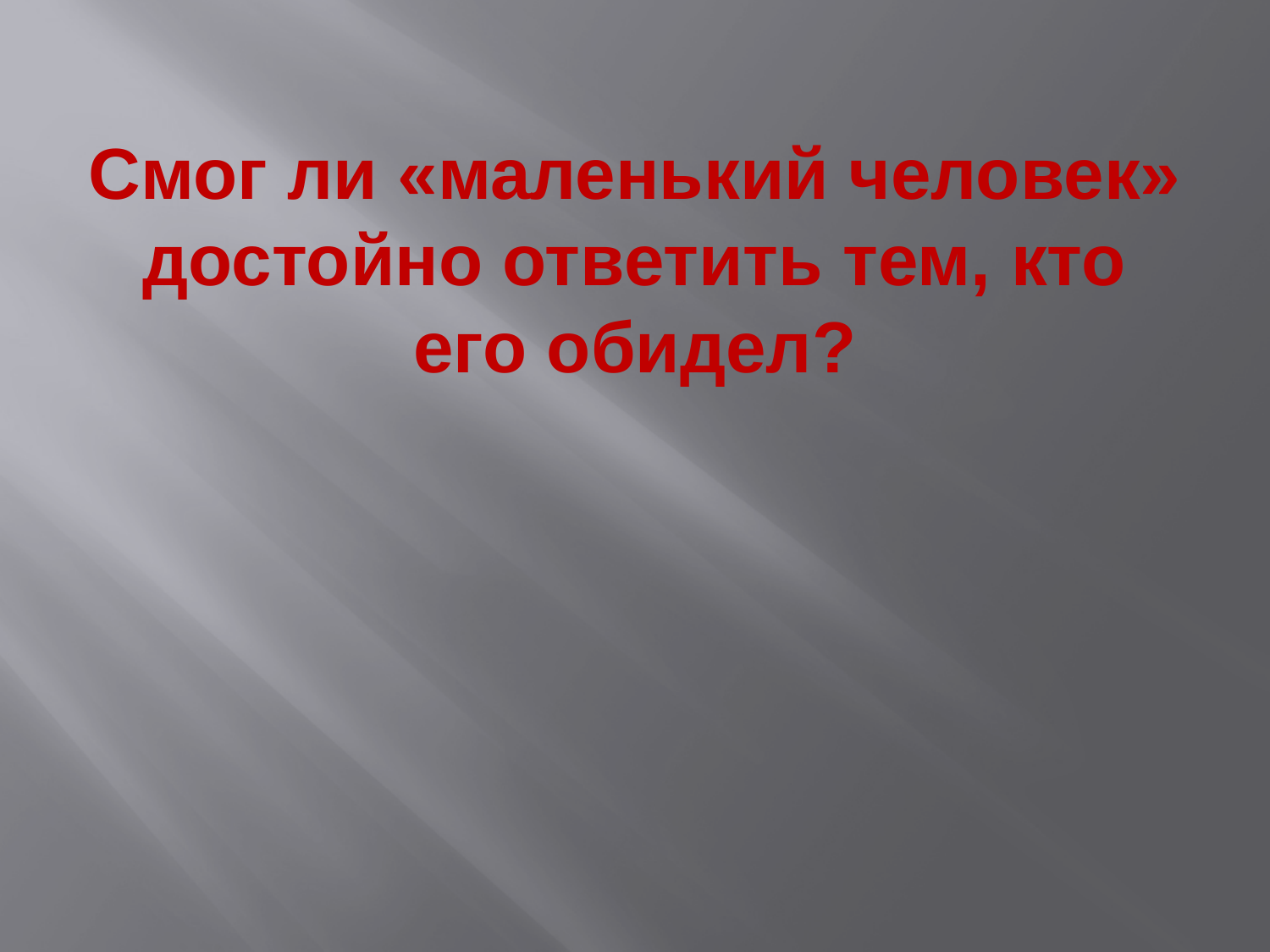

# Смог ли «маленький человек» достойно ответить тем, кто его обидел?